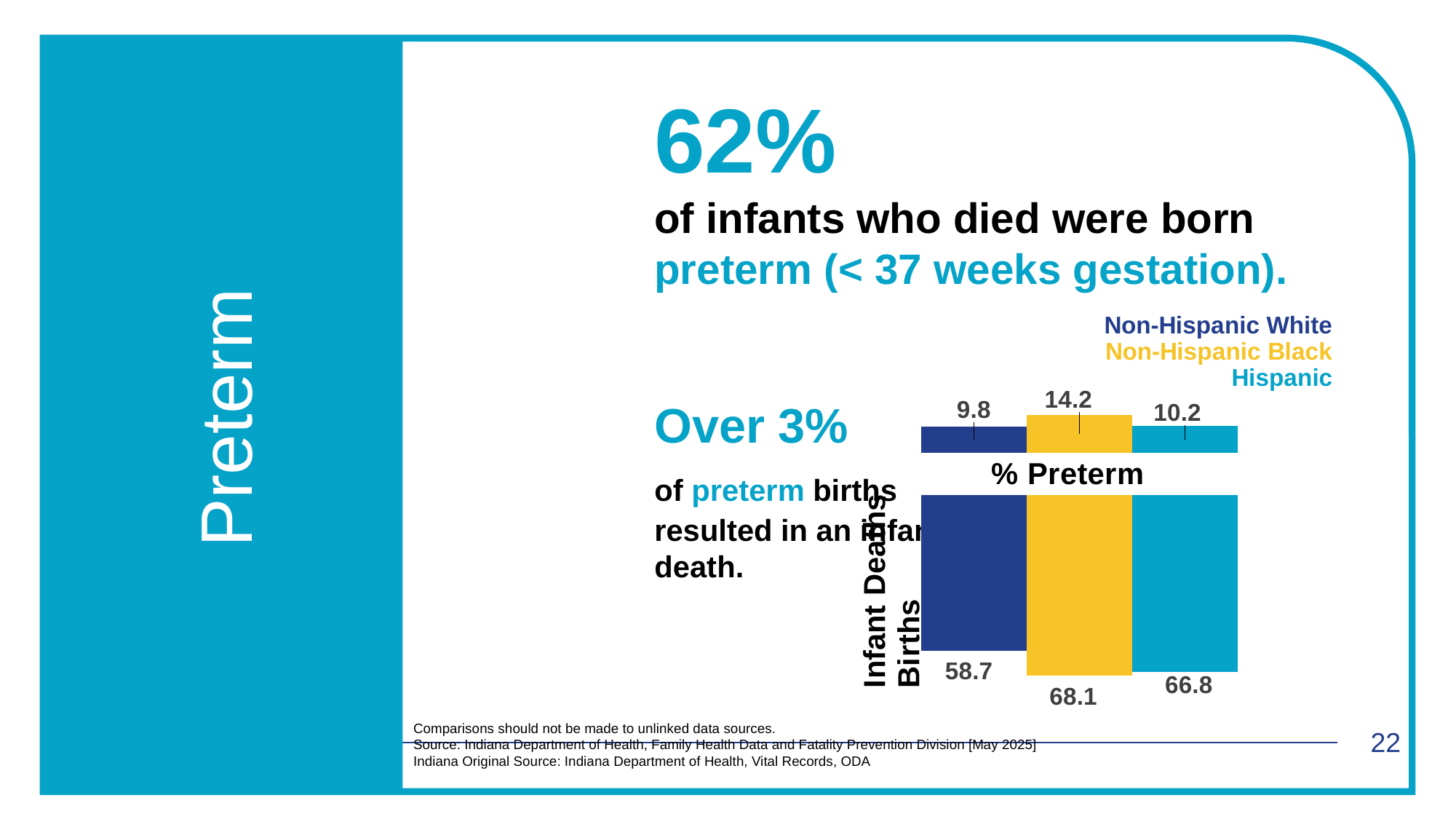

62%
			of infants who died were born
			preterm (< 37 weeks gestation).

			Over 3%
			of preterm births
			resulted in an infant
			death.

Preterm

### Chart

| Category | Placeholder 1 | Deaths | Placeholder 3 | Births | Placeholder 2 |
|---|---|---|---|---|---|
Comparisons should not be made to unlinked data sources.
Source: Indiana Department of Health, Family Health Data and Fatality Prevention Division [May 2025]
Indiana Original Source: Indiana Department of Health, Vital Records, ODA
22